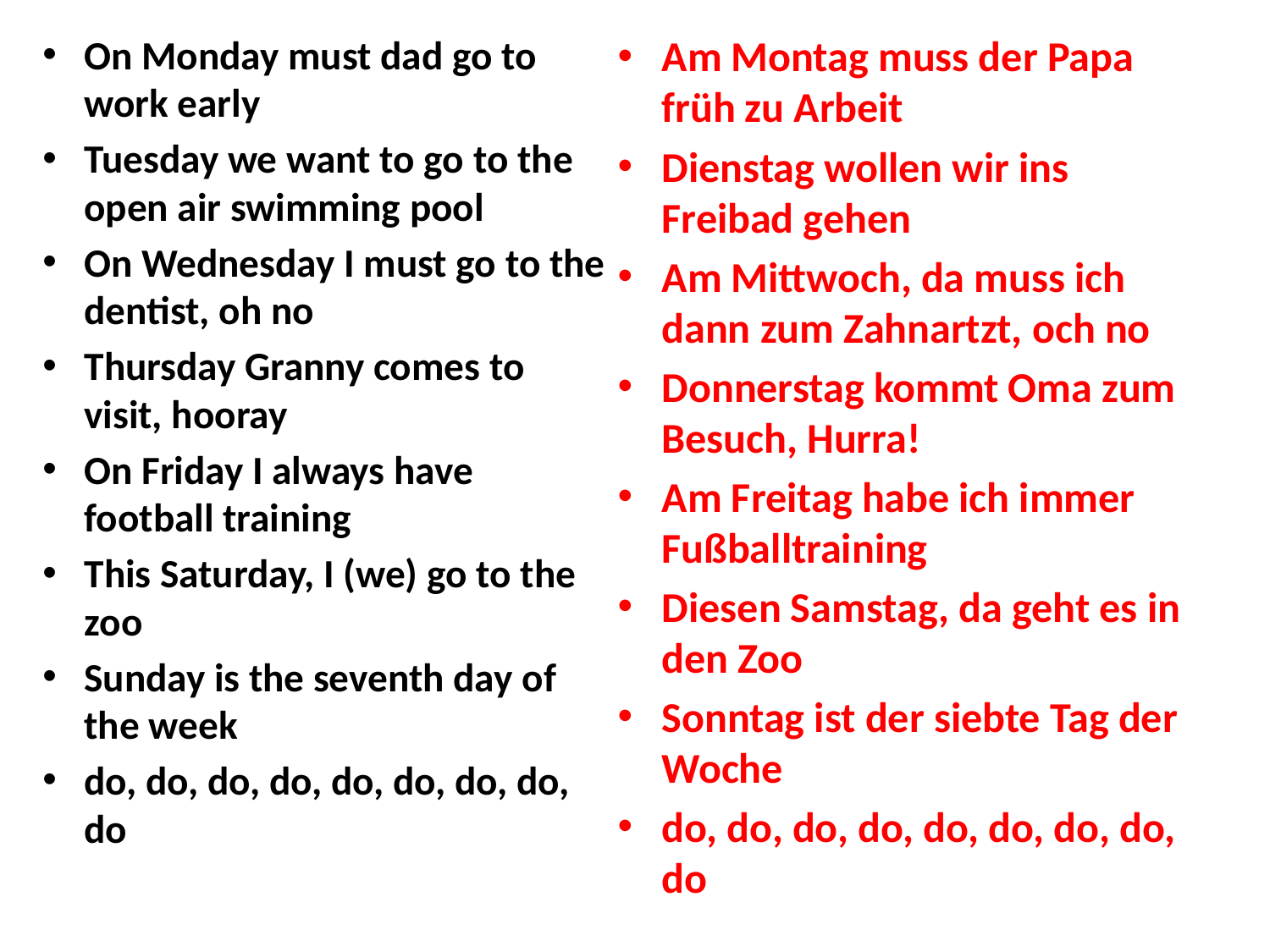

On Monday must dad go to work early
Tuesday we want to go to the open air swimming pool
On Wednesday I must go to the dentist, oh no
Thursday Granny comes to visit, hooray
On Friday I always have football training
This Saturday, I (we) go to the zoo
Sunday is the seventh day of the week
do, do, do, do, do, do, do, do, do

Am Montag muss der Papa früh zu Arbeit
Dienstag wollen wir ins Freibad gehen
Am Mittwoch, da muss ich dann zum Zahnartzt, och no
Donnerstag kommt Oma zum Besuch, Hurra!
Am Freitag habe ich immer Fußballtraining
Diesen Samstag, da geht es in den Zoo
Sonntag ist der siebte Tag der Woche
do, do, do, do, do, do, do, do, do